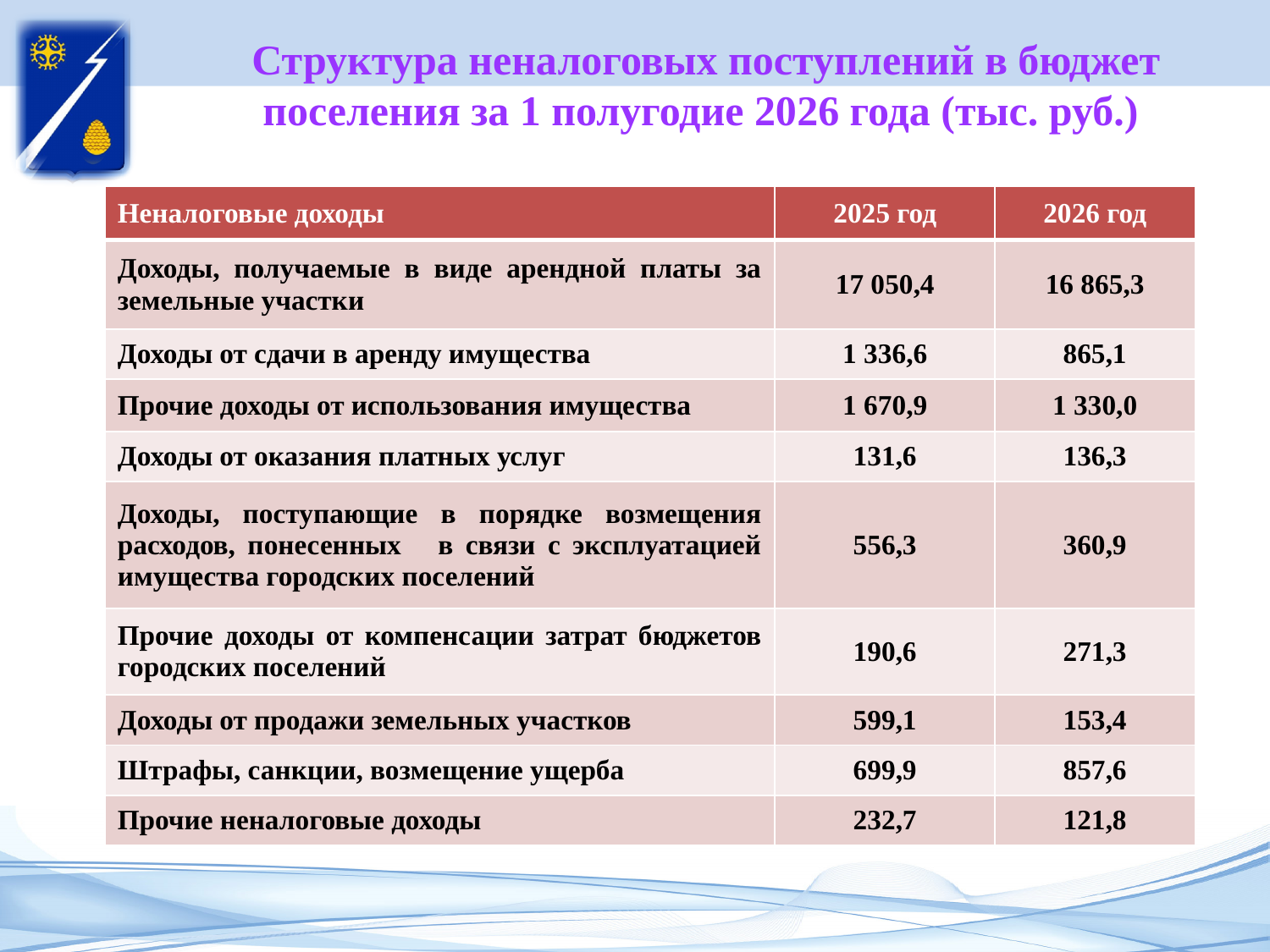

# Структура неналоговых поступлений в бюджет поселения за 1 полугодие 2026 года (тыс. руб.)
| Неналоговые доходы | 2025 год | 2026 год |
| --- | --- | --- |
| Доходы, получаемые в виде арендной платы за земельные участки | 17 050,4 | 16 865,3 |
| Доходы от сдачи в аренду имущества | 1 336,6 | 865,1 |
| Прочие доходы от использования имущества | 1 670,9 | 1 330,0 |
| Доходы от оказания платных услуг | 131,6 | 136,3 |
| Доходы, поступающие в порядке возмещения расходов, понесенных в связи с эксплуатацией имущества городских поселений | 556,3 | 360,9 |
| Прочие доходы от компенсации затрат бюджетов городских поселений | 190,6 | 271,3 |
| Доходы от продажи земельных участков | 599,1 | 153,4 |
| Штрафы, санкции, возмещение ущерба | 699,9 | 857,6 |
| Прочие неналоговые доходы | 232,7 | 121,8 |